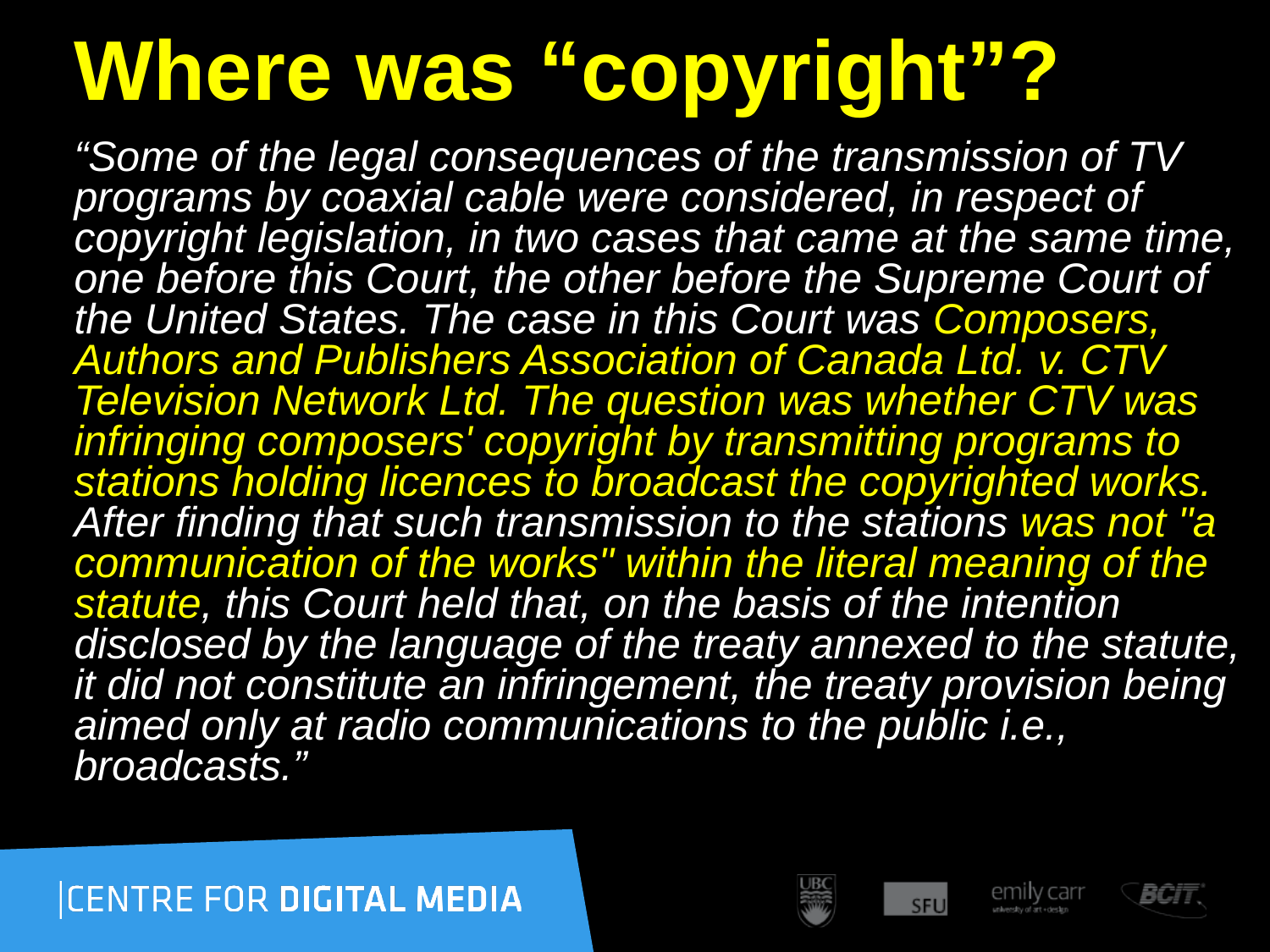

# Where was “copyright”?
“Some of the legal consequences of the transmission of TV programs by coaxial cable were considered, in respect of copyright legislation, in two cases that came at the same time, one before this Court, the other before the Supreme Court of the United States. The case in this Court was Composers, Authors and Publishers Association of Canada Ltd. v. CTV Television Network Ltd. The question was whether CTV was infringing composers' copyright by transmitting programs to stations holding licences to broadcast the copyrighted works. After finding that such transmission to the stations was not "a communication of the works" within the literal meaning of the statute, this Court held that, on the basis of the intention disclosed by the language of the treaty annexed to the statute, it did not constitute an infringement, the treaty provision being aimed only at radio communications to the public i.e., broadcasts.”